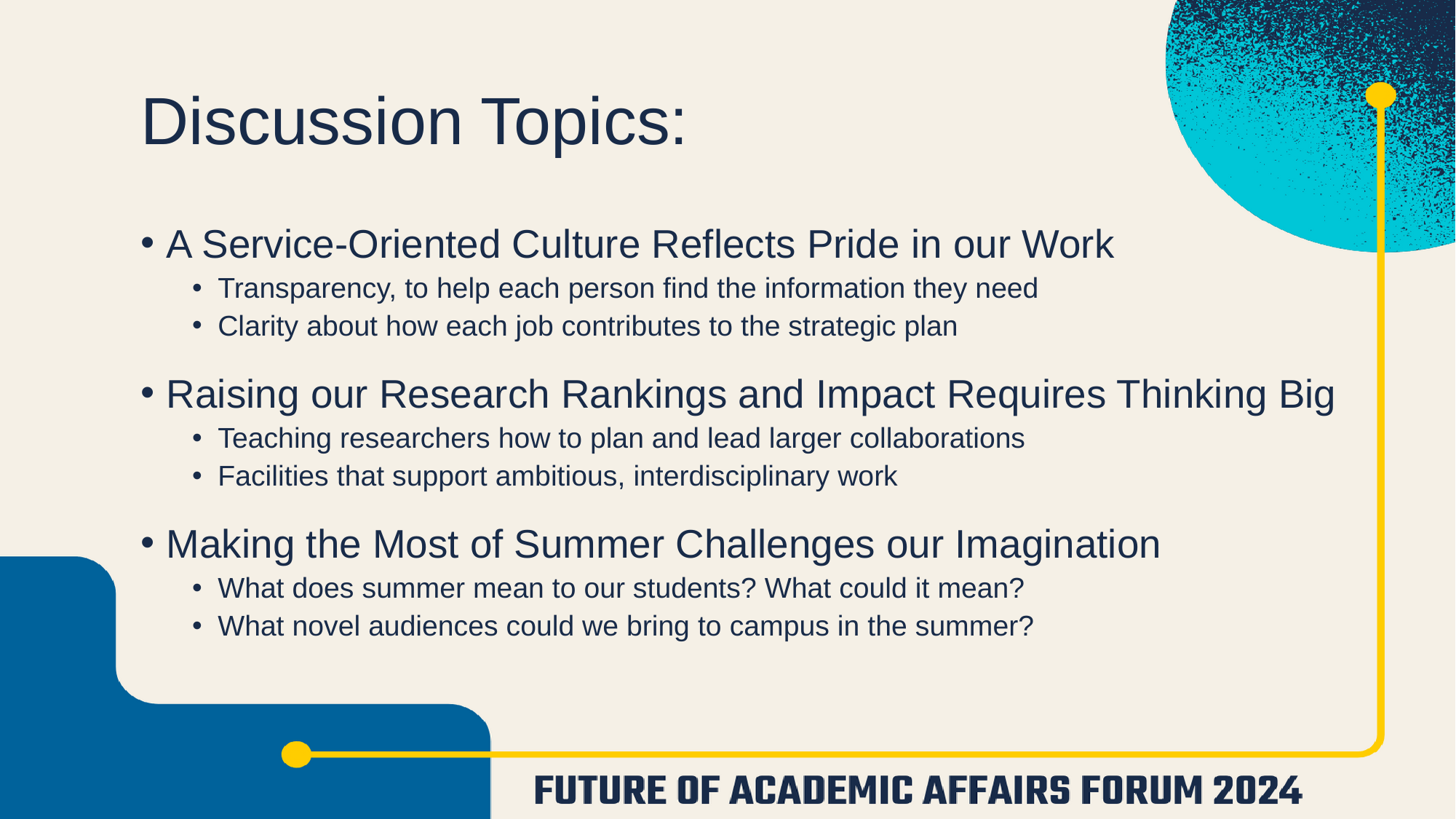

# Discussion Topics:
A Service-Oriented Culture Reflects Pride in our Work
Transparency, to help each person find the information they need
Clarity about how each job contributes to the strategic plan
Raising our Research Rankings and Impact Requires Thinking Big
Teaching researchers how to plan and lead larger collaborations
Facilities that support ambitious, interdisciplinary work
Making the Most of Summer Challenges our Imagination
What does summer mean to our students? What could it mean?
What novel audiences could we bring to campus in the summer?